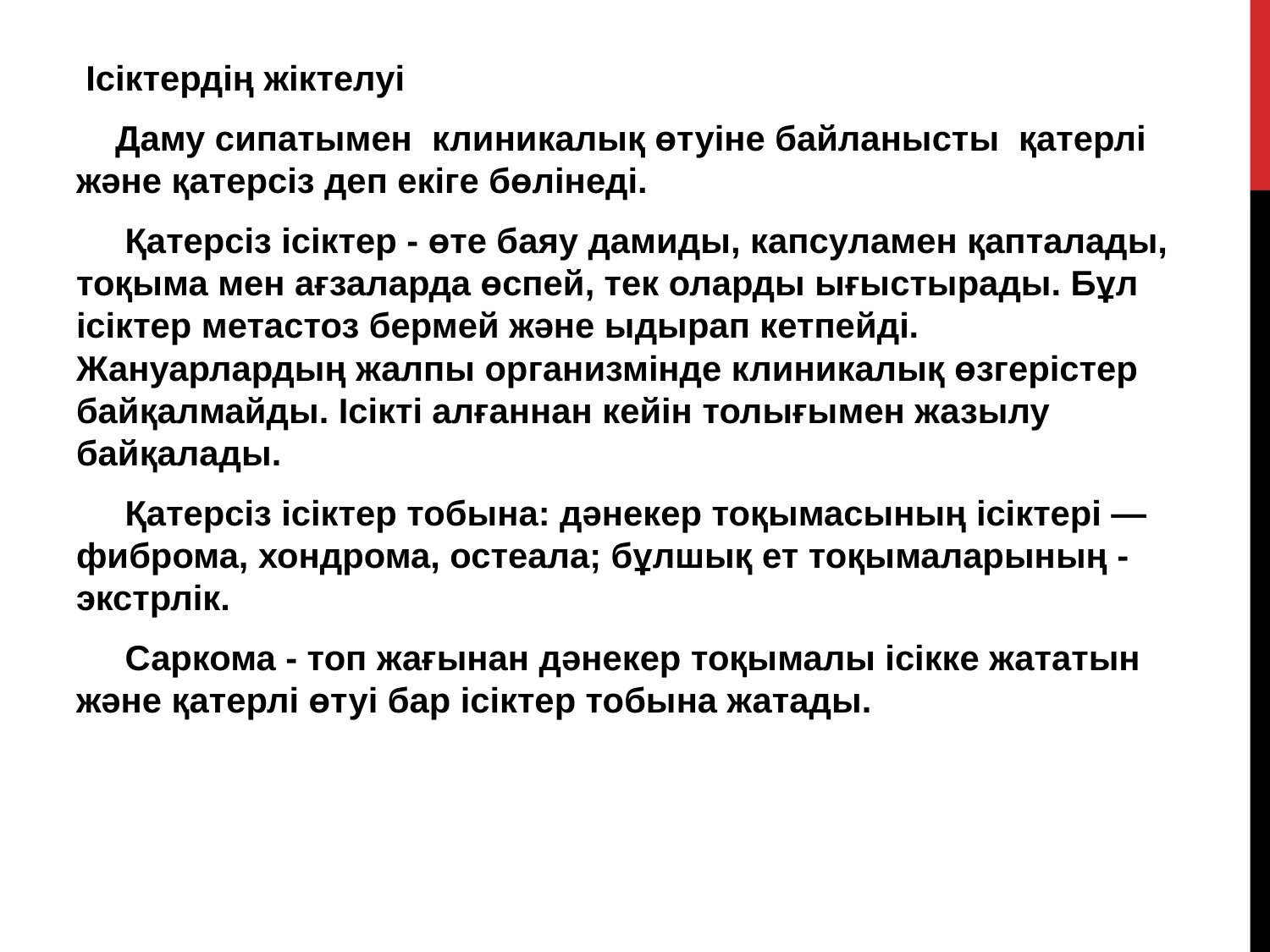

Ісіктердің жіктелуі
    Даму сипатымен  клиникалық өтуіне байланысты  қатерлі және қатерсіз деп екіге бөлінеді.
     Қатерсіз ісіктер - өте баяу дамиды, капсуламен қапталады, тоқыма мен ағзаларда өспей, тек оларды ығыстырады. Бұл ісіктер метастоз бермей және ыдырап кетпейді. Жануарлардың жалпы организмінде клиникалық өзгерістер байқалмайды. Ісікті алғаннан кейін толығымен жазылу байқалады.
     Қатерсіз ісіктер тобына: дәнекер тоқымасының ісіктері — фиброма, хондрома, остеала; бұлшық ет тоқымаларының - экстрлік.
     Саркома - топ жағынан дәнекер тоқымалы ісікке жататын және қатерлі өтуі бар ісіктер тобына жатады.